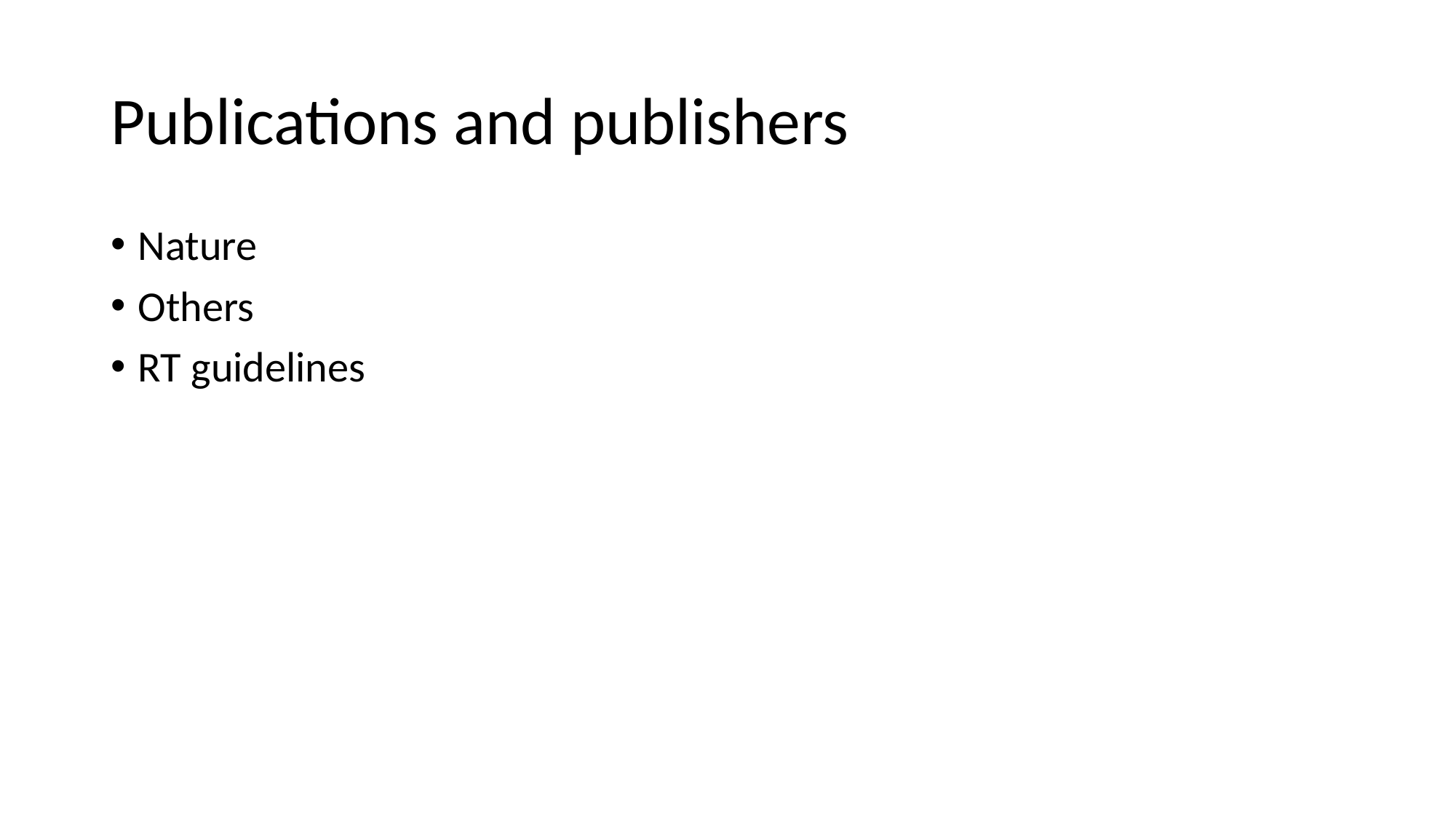

# Publications and publishers
Nature
Others
RT guidelines